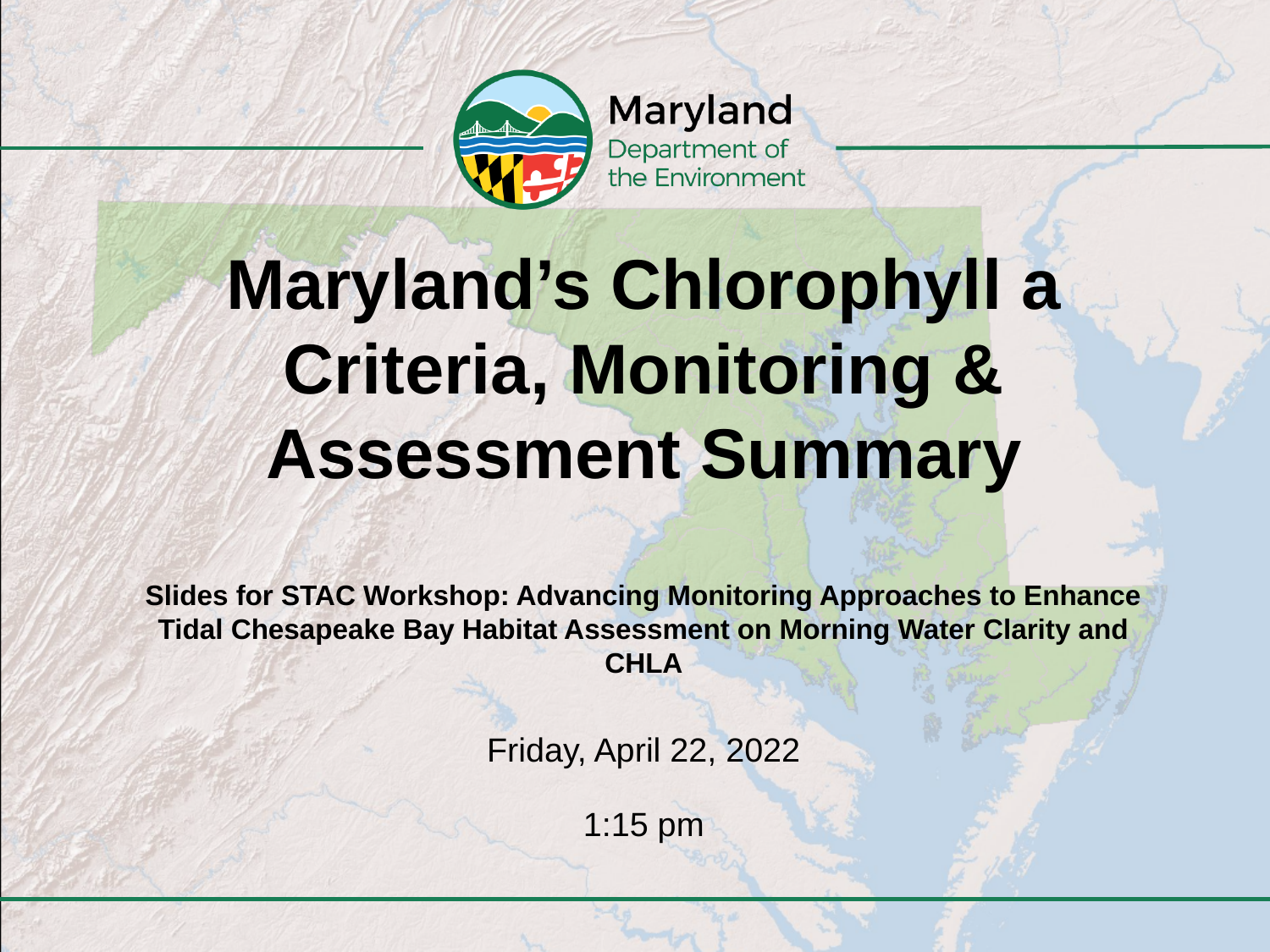

# Maryland’s Chlorophyll a Criteria, Monitoring & Assessment Summary Slides for STAC Workshop: Advancing Monitoring Approaches to Enhance Tidal Chesapeake Bay Habitat Assessment on Morning Water Clarity and CHLA
Friday, April 22, 2022
1:15 pm